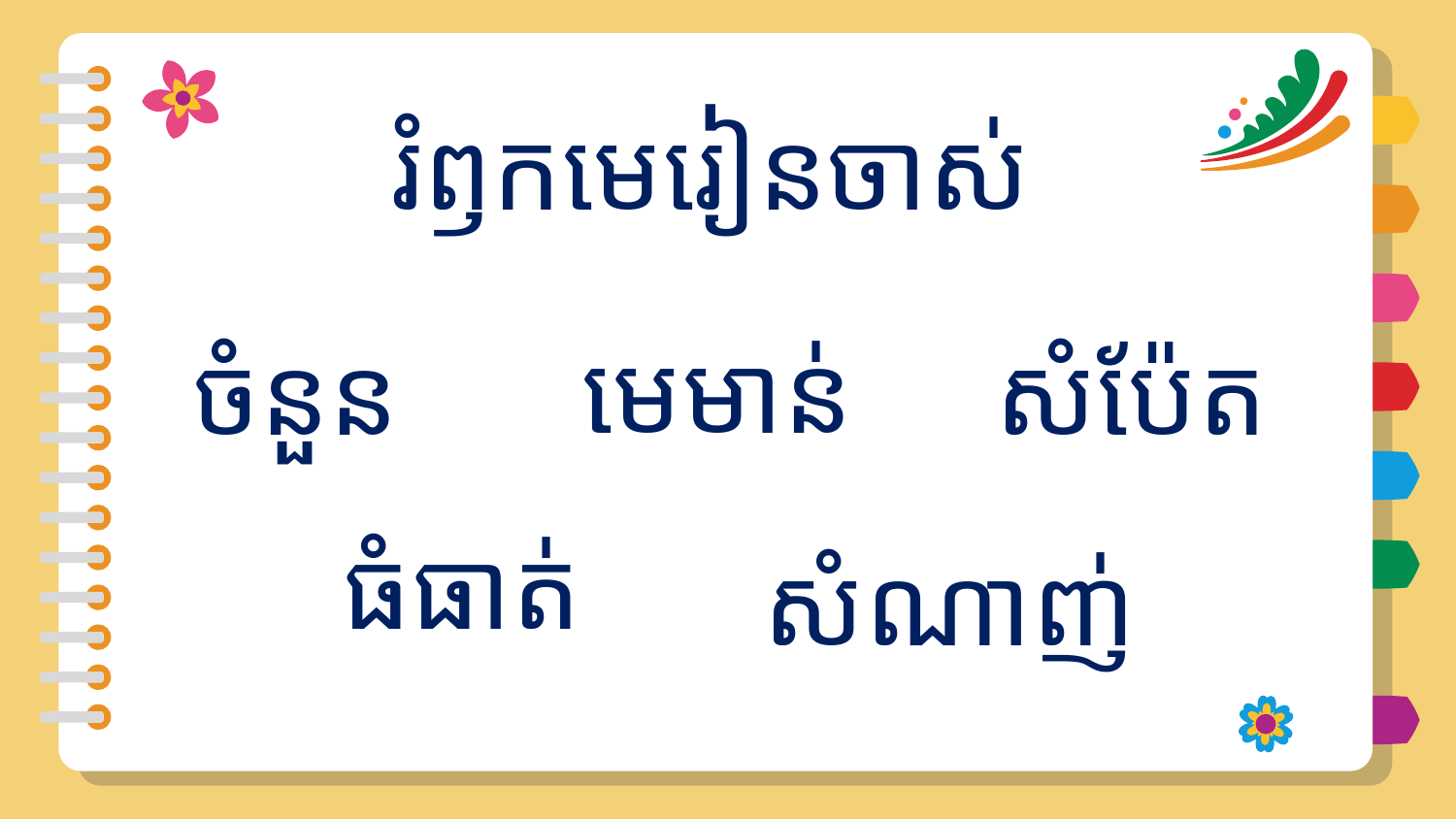

រំឭកមេរៀនចាស់
មេមាន់
ចំនួន
សំប៉ែត
ធំធាត់
សំណាញ់